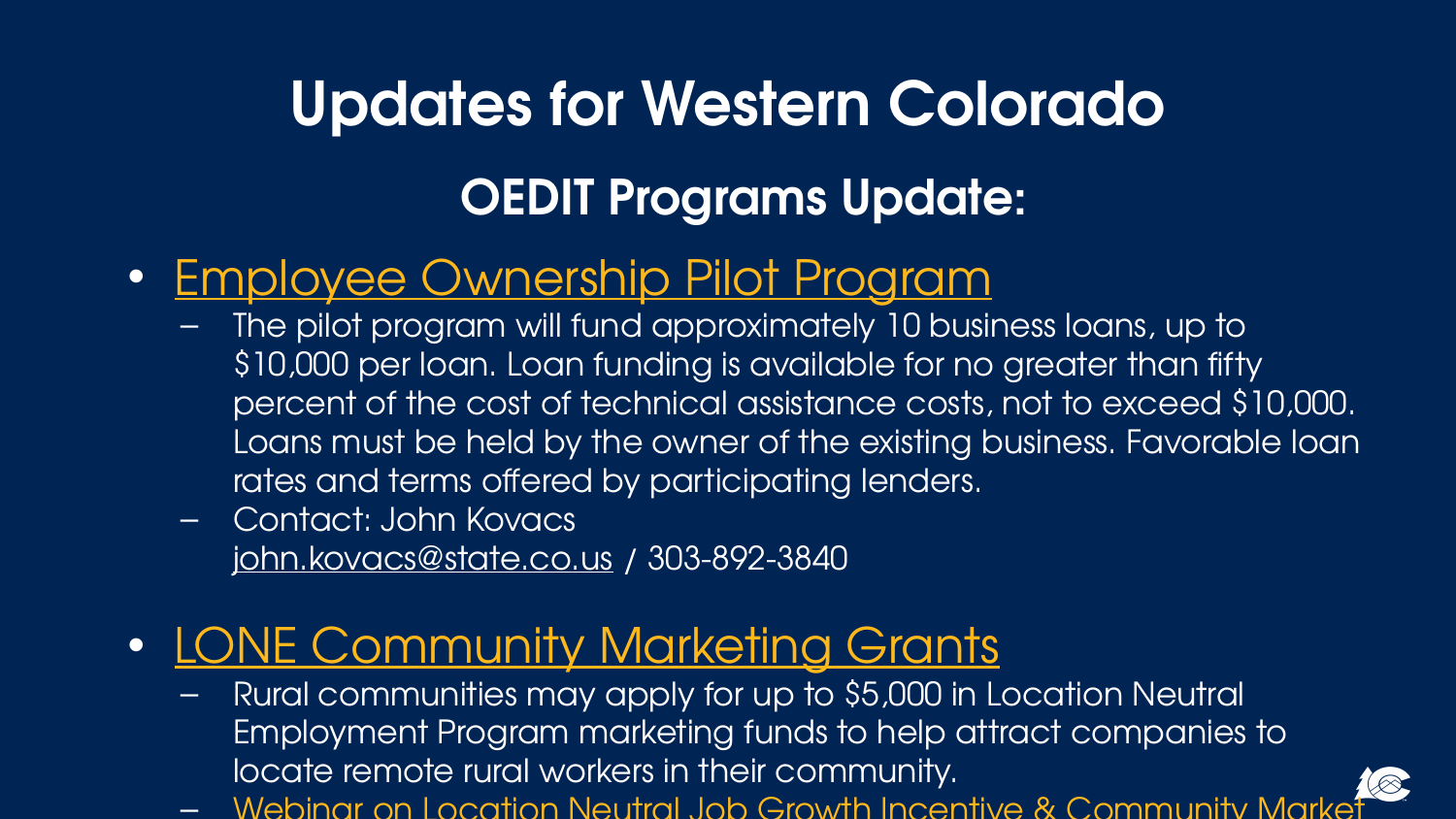

# Updates for Western Colorado
OEDIT Programs Update:

Employee Ownership Pilot Program
The pilot program will fund approximately 10 business loans, up to $10,000 per loan. Loan funding is available for no greater than fifty percent of the cost of technical assistance costs, not to exceed $10,000. Loans must be held by the owner of the existing business. Favorable loan rates and terms offered by participating lenders.
Contact: John Kovacs
john.kovacs@state.co.us / 303-892-3840

LONE Community Marketing Grants
Rural communities may apply for up to $5,000 in Location Neutral Employment Program marketing funds to help attract companies to locate remote rural workers in their community.
Webinar on Location Neutral Job Growth Incentive & Community Marketing Grants